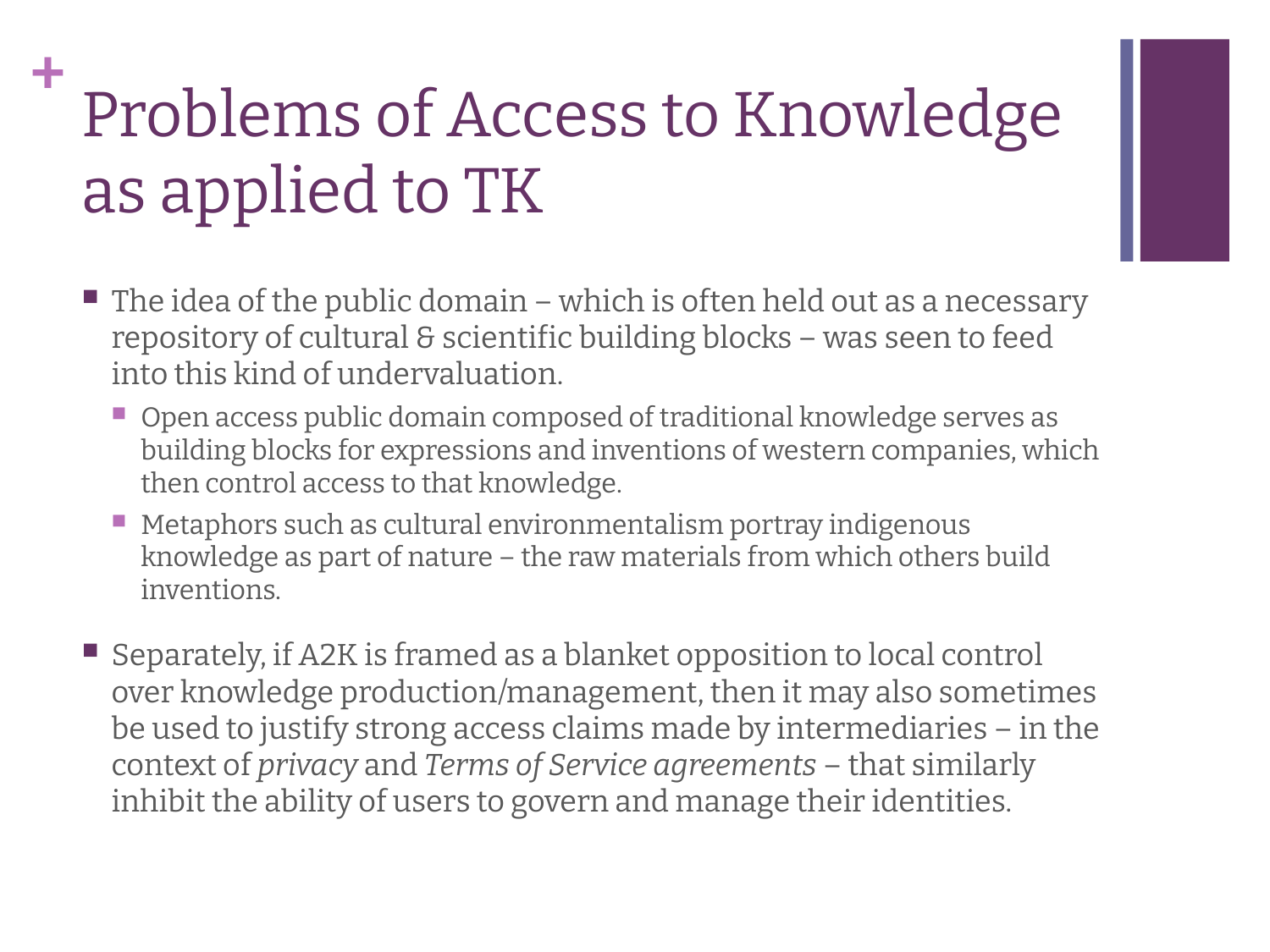

# Problems of Access to Knowledge as applied to TK
The idea of the public domain – which is often held out as a necessary repository of cultural & scientific building blocks – was seen to feed into this kind of undervaluation.
Open access public domain composed of traditional knowledge serves as building blocks for expressions and inventions of western companies, which then control access to that knowledge.
Metaphors such as cultural environmentalism portray indigenous knowledge as part of nature – the raw materials from which others build inventions.
Separately, if A2K is framed as a blanket opposition to local control over knowledge production/management, then it may also sometimes be used to justify strong access claims made by intermediaries – in the context of privacy and Terms of Service agreements – that similarly inhibit the ability of users to govern and manage their identities.